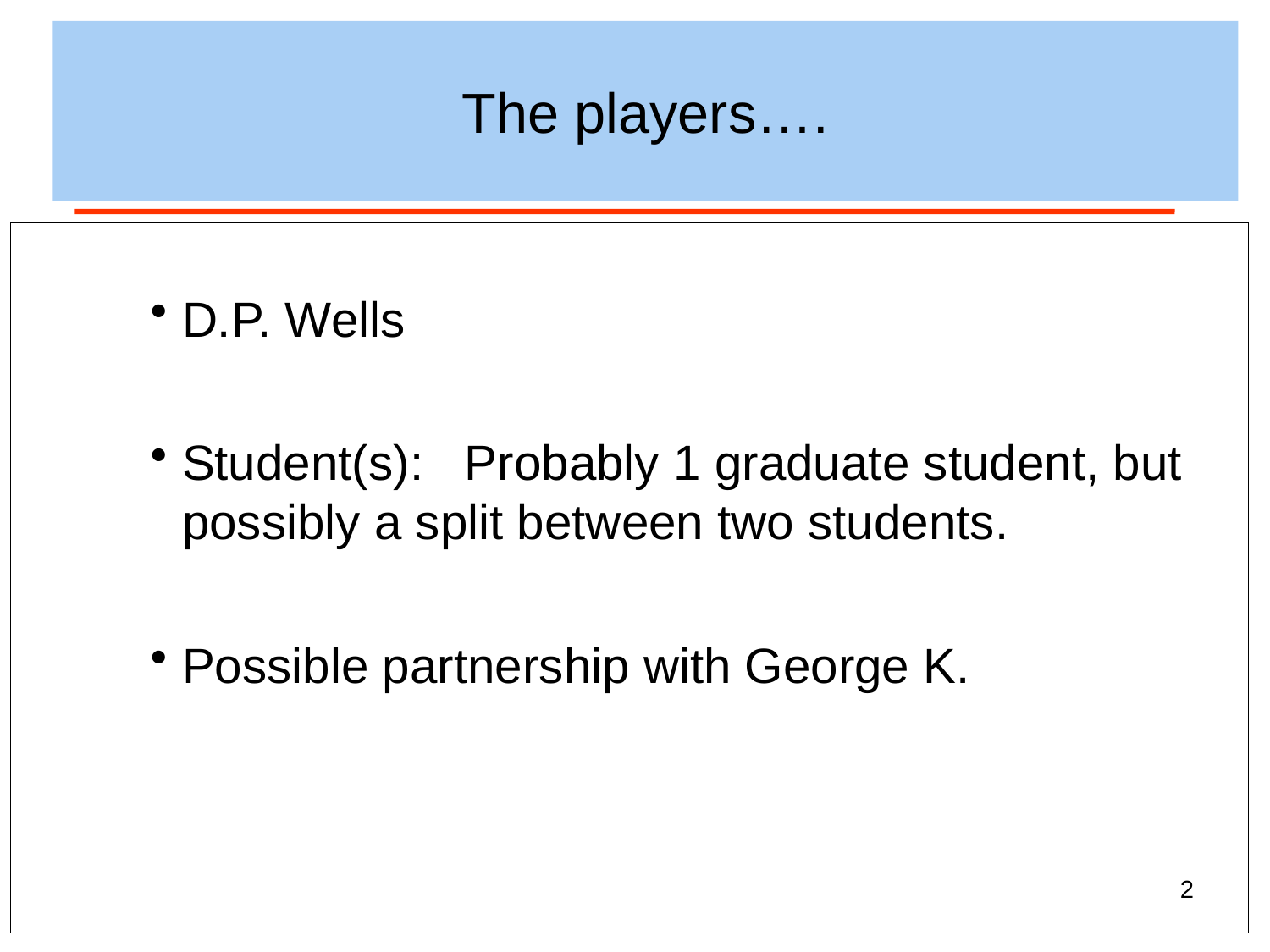

# The players….

D.P. Wells

Student(s):   Probably 1 graduate student, but possibly a split between two students.

Possible partnership with George K.

2